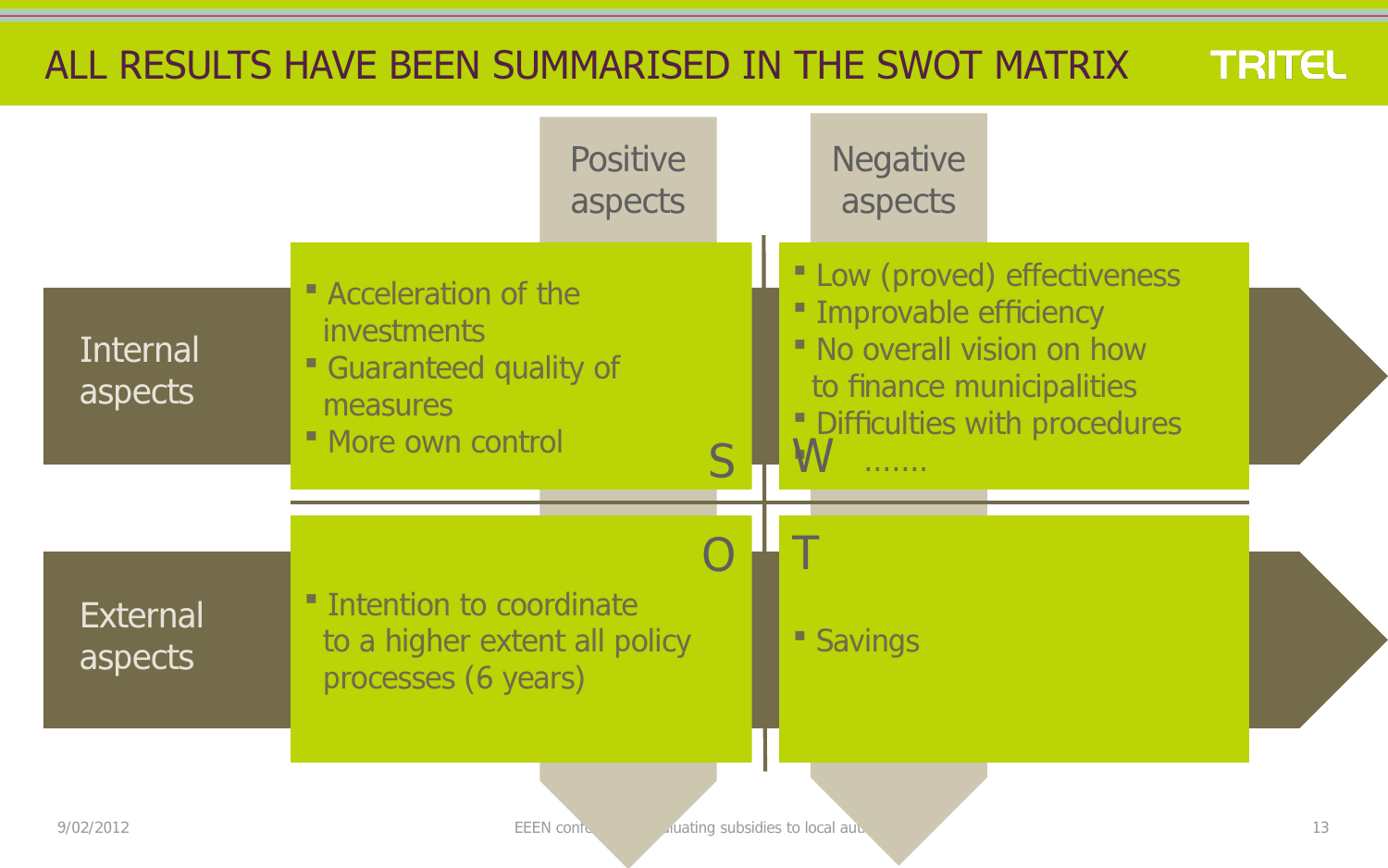

# All results have been summarised in the SWOT matrix
Positive aspects
Negative aspects

 Acceleration of the
  investments
 Guaranteed quality of
  measures
 More own control
 Low (proved) effectiveness
 Improvable efficiency
 No overall vision on how
  to finance municipalities
 Difficulties with procedures
      .......

Internal aspects

W
S

T
 Intention to coordinate
  to a higher extent all policy
  processes (6 years)
 Savings
O

External aspects
9/02/2012
EEEN conference - Evaluating subsidies to local authorities
13